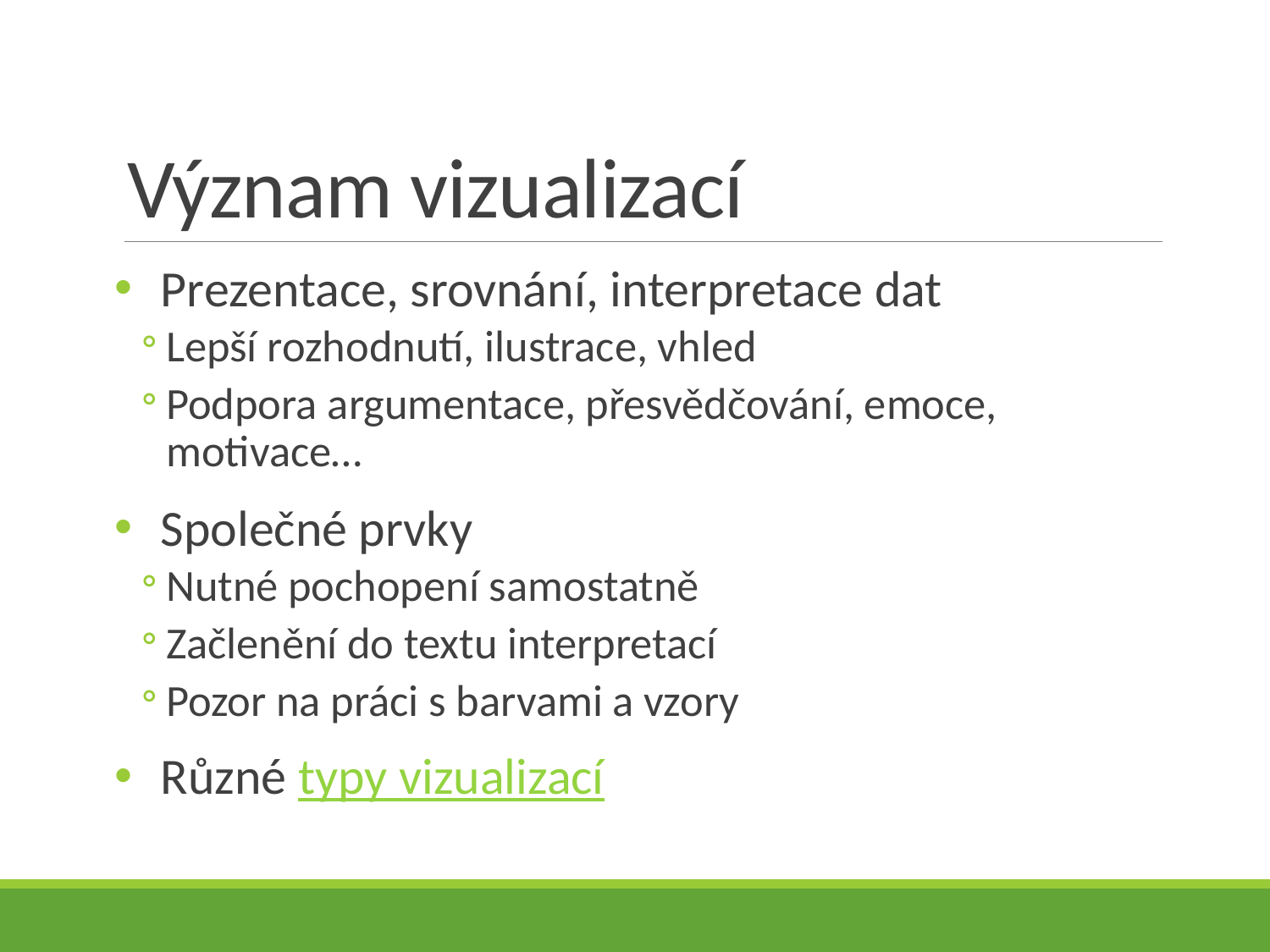

# Význam vizualizací
Prezentace, srovnání, interpretace dat
Lepší rozhodnutí, ilustrace, vhled
Podpora argumentace, přesvědčování, emoce, motivace…
Společné prvky
Nutné pochopení samostatně
Začlenění do textu interpretací
Pozor na práci s barvami a vzory
Různé typy vizualizací